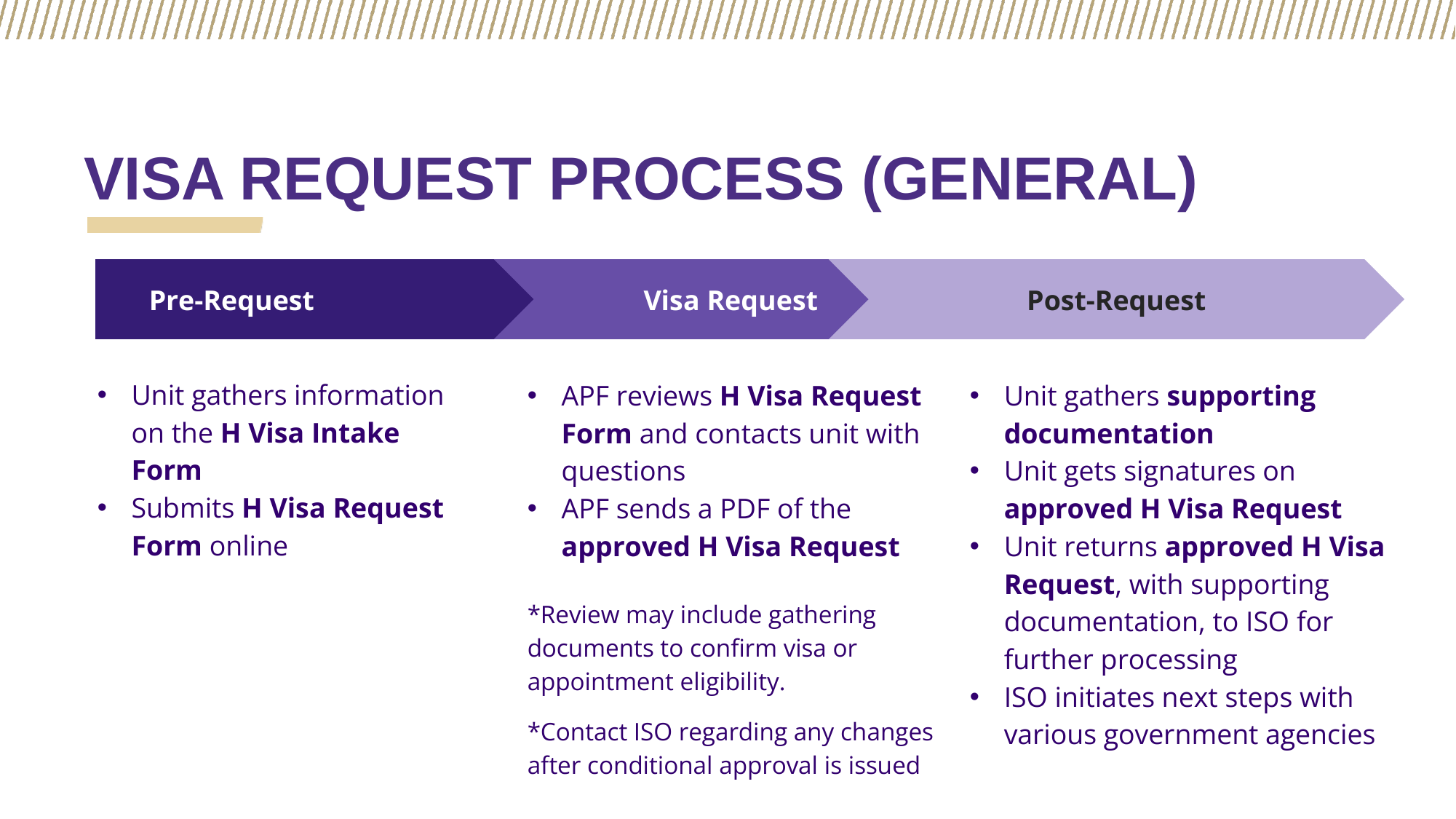

# VISA REQUEST PROCESS (GENERAL)
Visa Request
APF reviews H Visa Request Form and contacts unit with questions
APF sends a PDF of the approved H Visa Request

*Review may include gathering documents to confirm visa or appointment eligibility.

*Contact ISO regarding any changes after conditional approval is issued
Post-Request
Unit gathers supporting documentation
Unit gets signatures on approved H Visa Request
Unit returns approved H Visa Request, with supporting documentation, to ISO for further processing
ISO initiates next steps with various government agencies
      Pre-Request
Unit gathers information on the H Visa Intake Form
Submits H Visa Request Form online